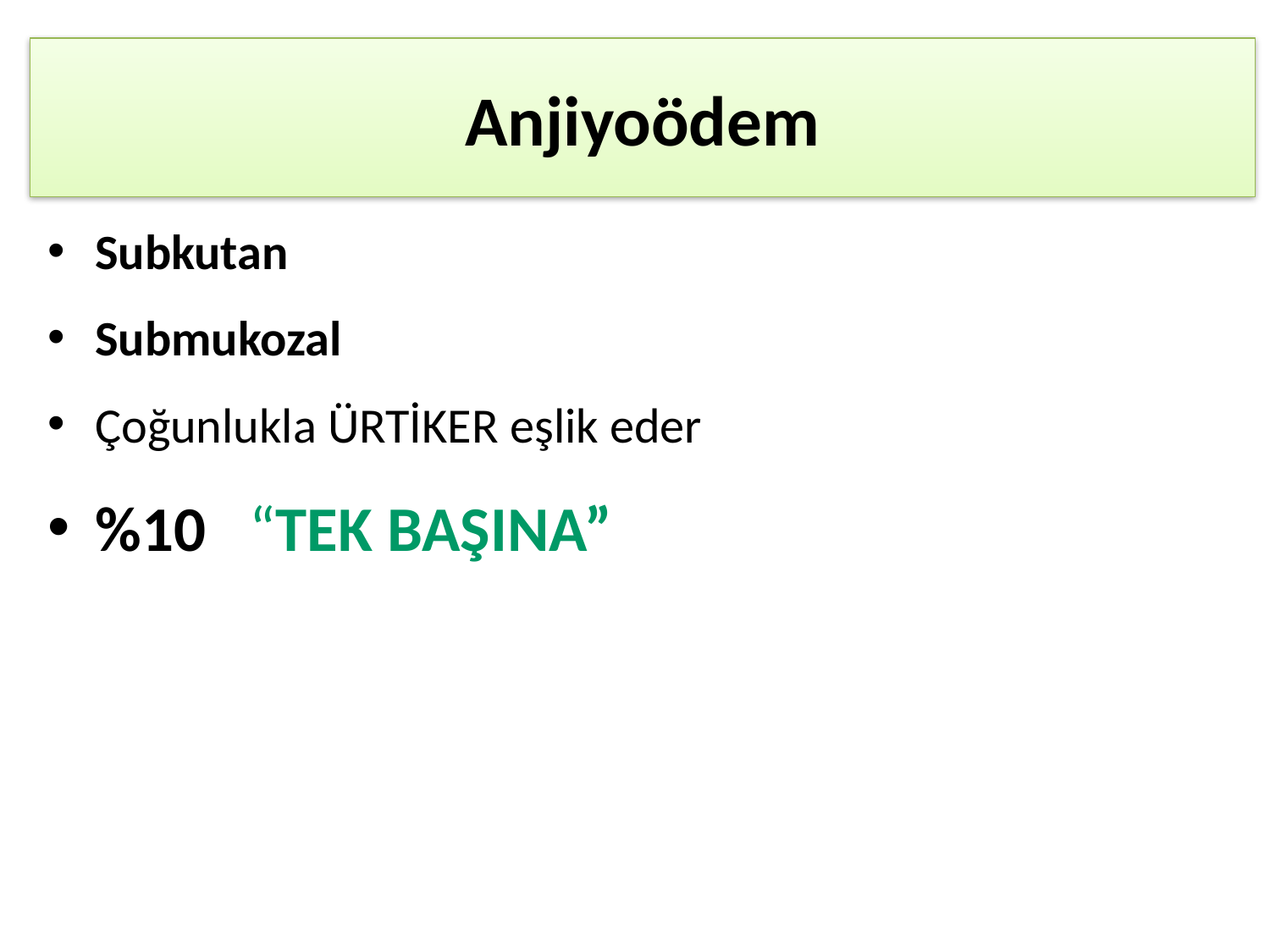

# Anjiyoödem
Subkutan
Submukozal
Çoğunlukla ÜRTİKER eşlik eder
%10   “TEK BAŞINA”